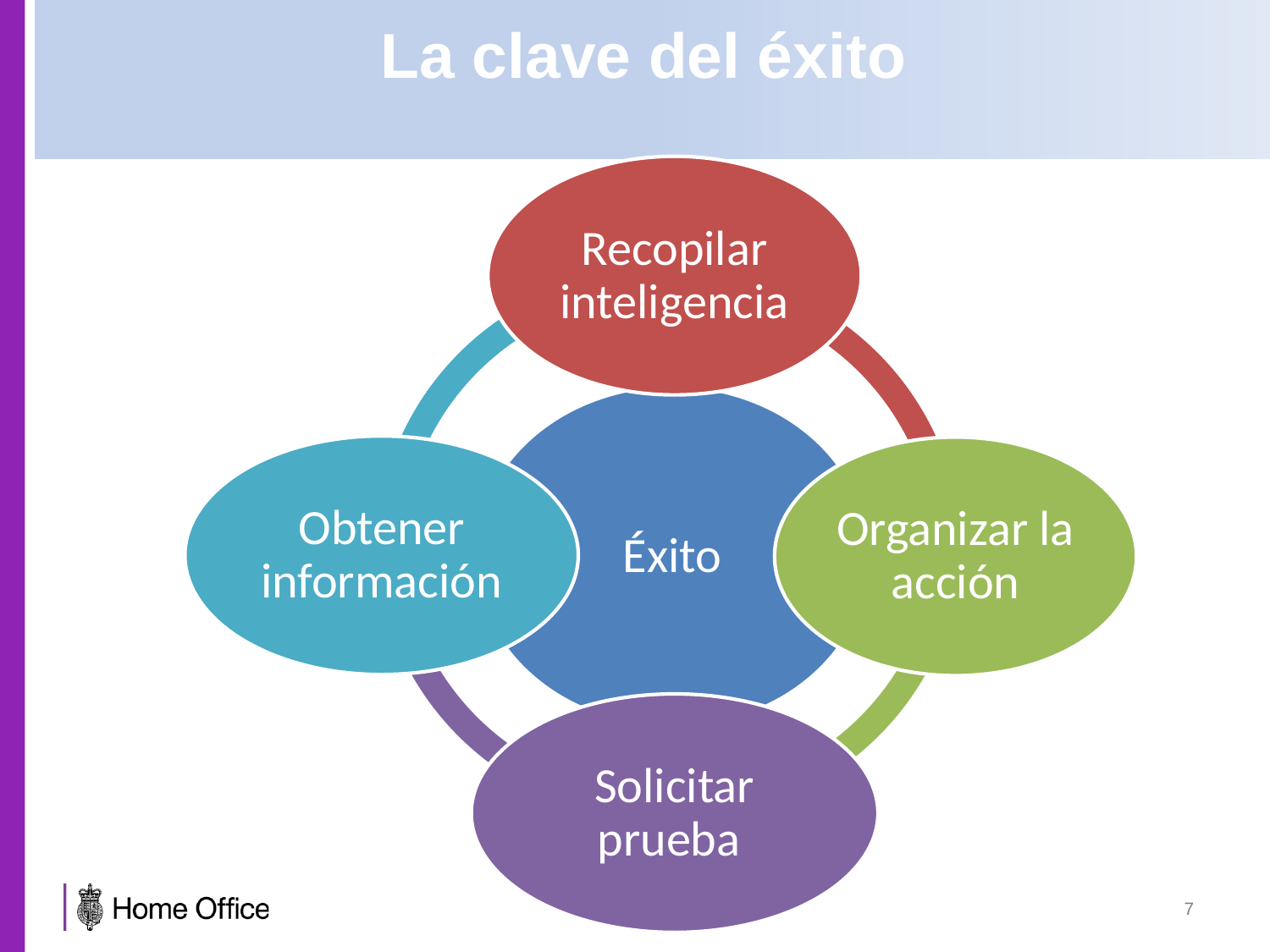

# La clave del éxito
Éxito
Recopilar inteligencia
Organizar la acción
Solicitar prueba
Obtener información
7